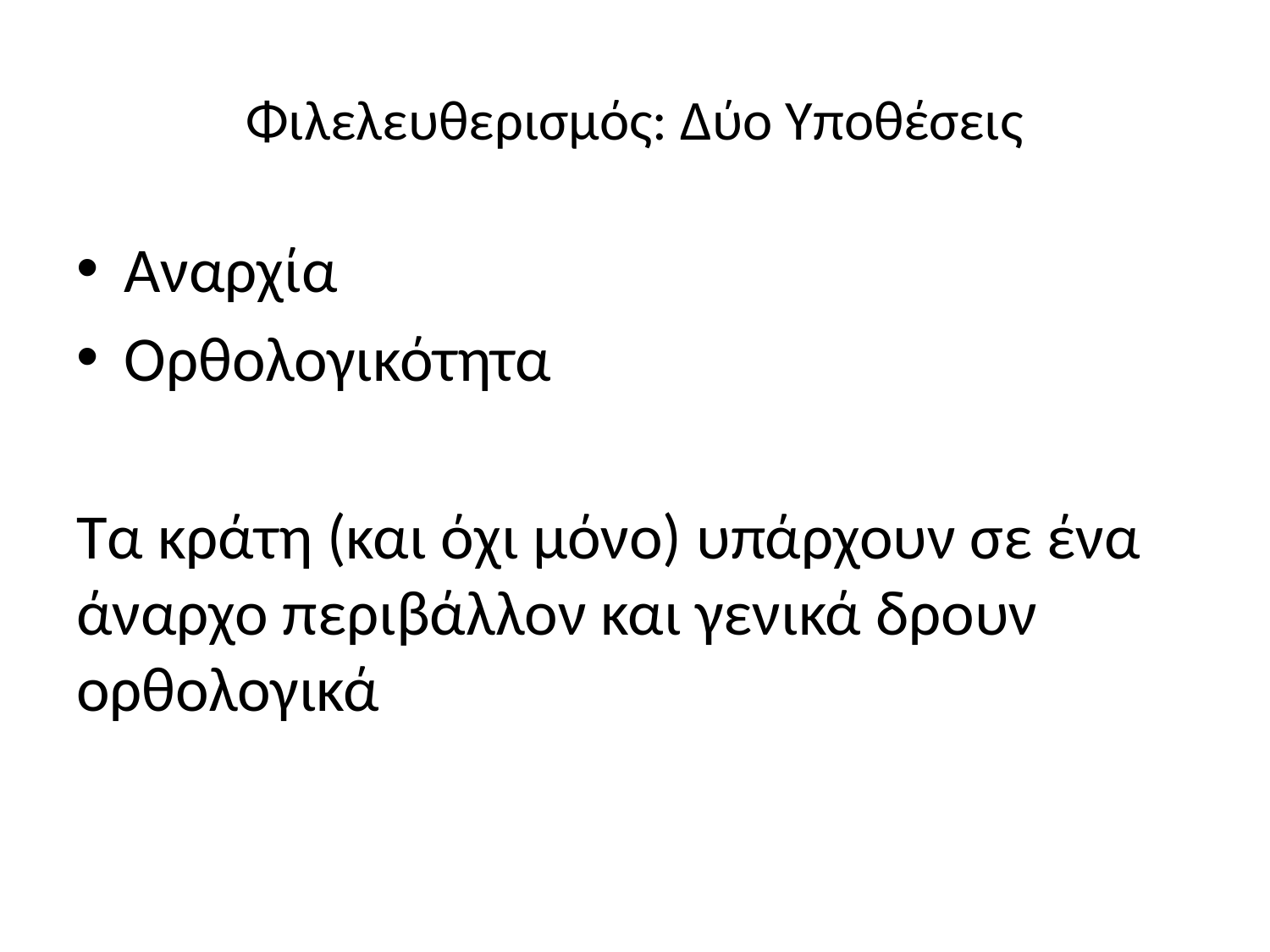

# Φιλελευθερισμός: Δύο Υποθέσεις
Αναρχία
Ορθολογικότητα

Τα κράτη (και όχι μόνο) υπάρχουν σε ένα άναρχο περιβάλλον και γενικά δρουν ορθολογικά